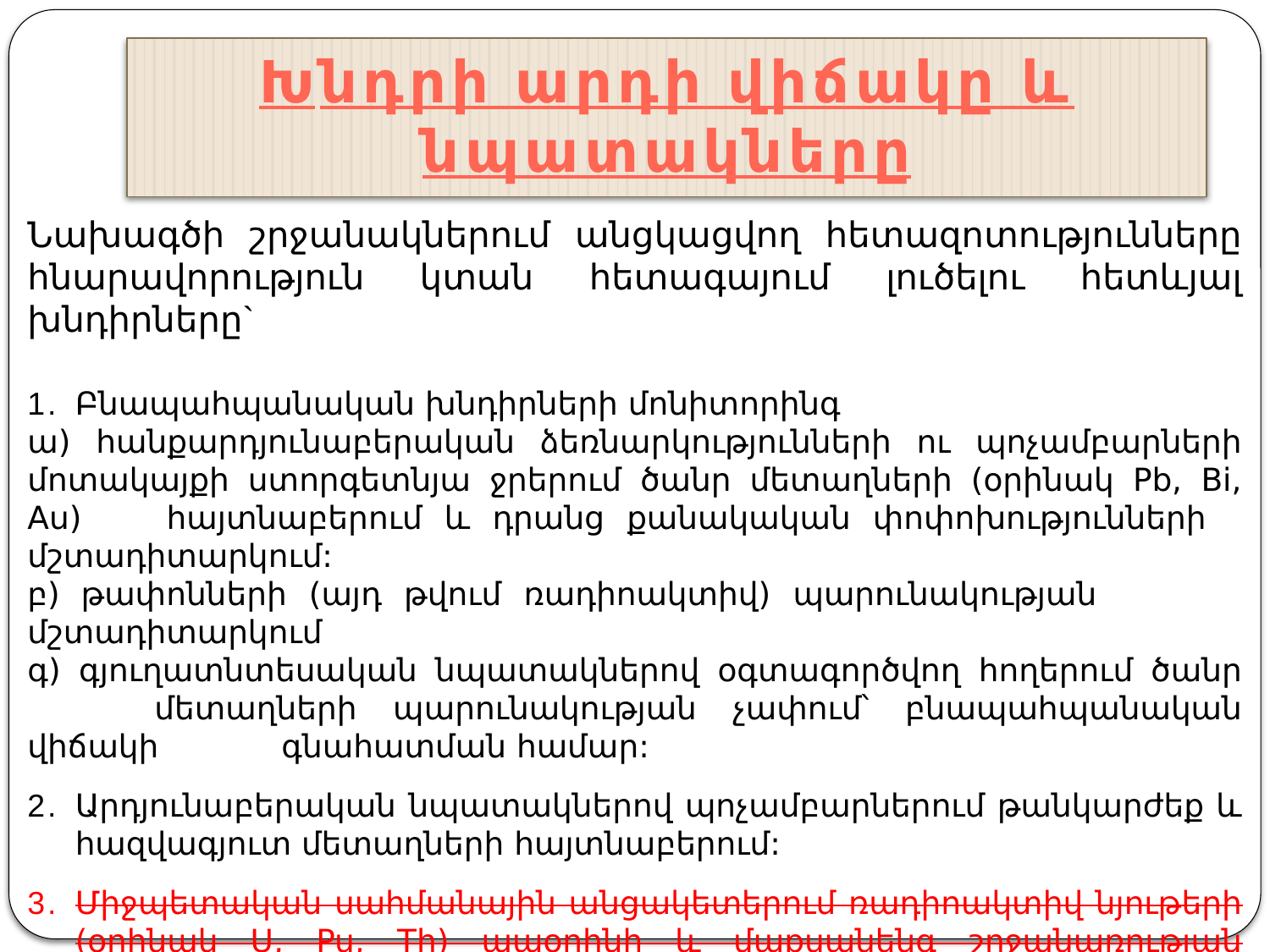

# Խնդրի արդի վիճակը և նպատակները
Նախագծի շրջանակներում անցկացվող հետազոտությունները հնարավորություն կտան հետագայում լուծելու հետևյալ խնդիրները`

Բնապահպանական խնդիրների մոնիտորինգ
ա) հանքարդյունաբերական ձեռնարկությունների ու պոչամբարների մոտակայքի ստորգետնյա ջրերում ծանր մետաղների (օրինակ Pb, Bi, Au) 	հայտնաբերում և դրանց քանակական փոփոխությունների 	մշտադիտարկում:
բ) թափոնների (այդ թվում ռադիոակտիվ) պարունակության 	մշտադիտարկում
գ) գյուղատնտեսական նպատակներով օգտագործվող հողերում ծանր 	մետաղների պարունակության չափում՝ բնապահպանական վիճակի 	գնահատման համար:
Արդյունաբերական նպատակներով պոչամբարներում թանկարժեք և հազվագյուտ մետաղների հայտնաբերում:
Միջպետական սահմանային անցակետերում ռադիոակտիվ նյութերի (օրինակ U, Pu, Th) ապօրինի և մաքսանենգ շրջանառության բացահայտում:
Միջուկային ֆիզիկայի տեսական մոդելների կանխագուշակումների ստուգում և փորձարարական տվյալների բազայի ճշգրտում և  լրացում
Միջուկային աստրոֆիկային վերաբերվող խնդիրներ